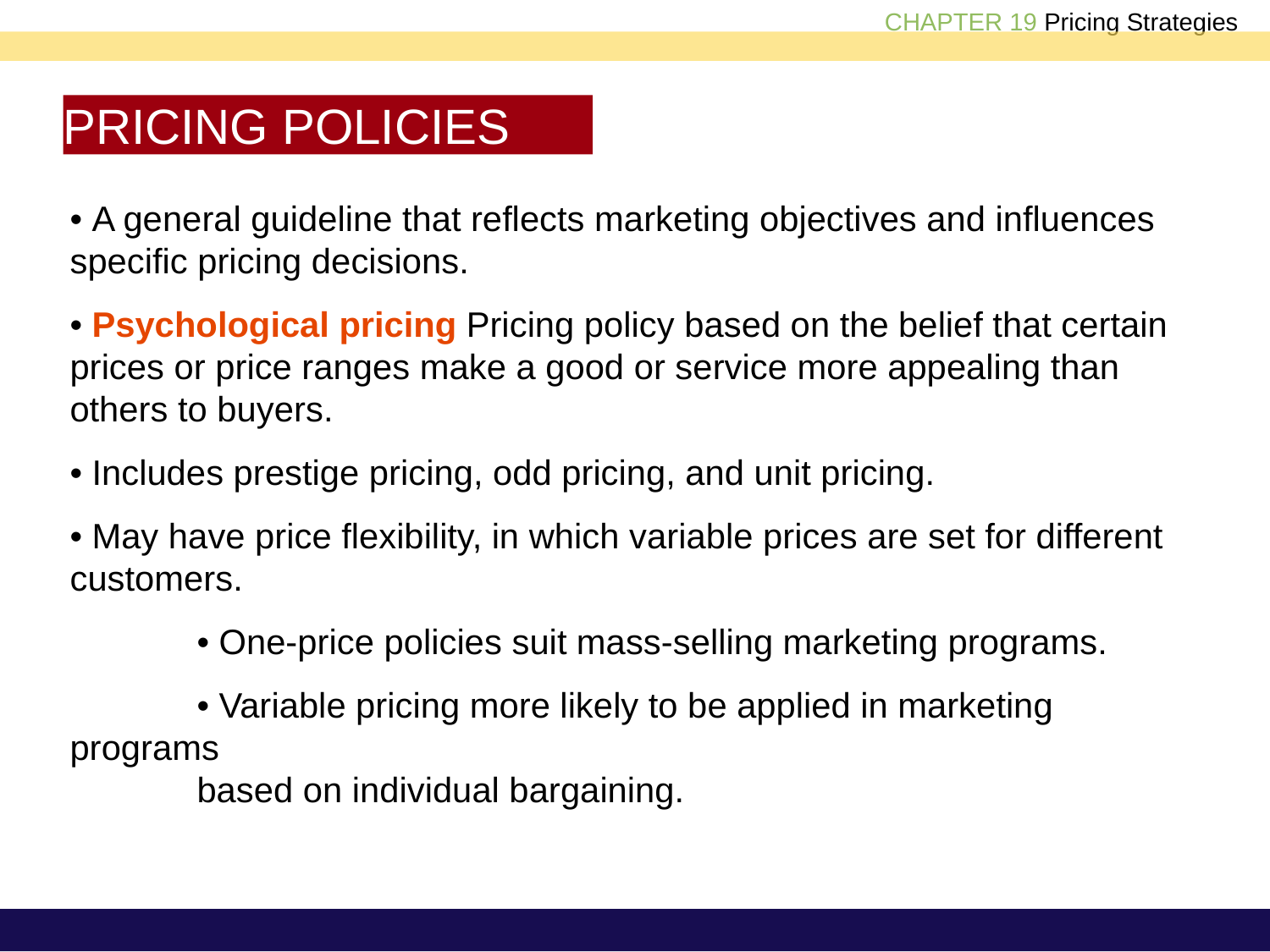

PRICING POLICIES
• A general guideline that reflects marketing objectives and influences specific pricing decisions.
• Psychological pricing Pricing policy based on the belief that certain prices or price ranges make a good or service more appealing than others to buyers.
• Includes prestige pricing, odd pricing, and unit pricing.
• May have price flexibility, in which variable prices are set for different customers.
	• One-price policies suit mass-selling marketing programs.
	• Variable pricing more likely to be applied in marketing programs
	based on individual bargaining.